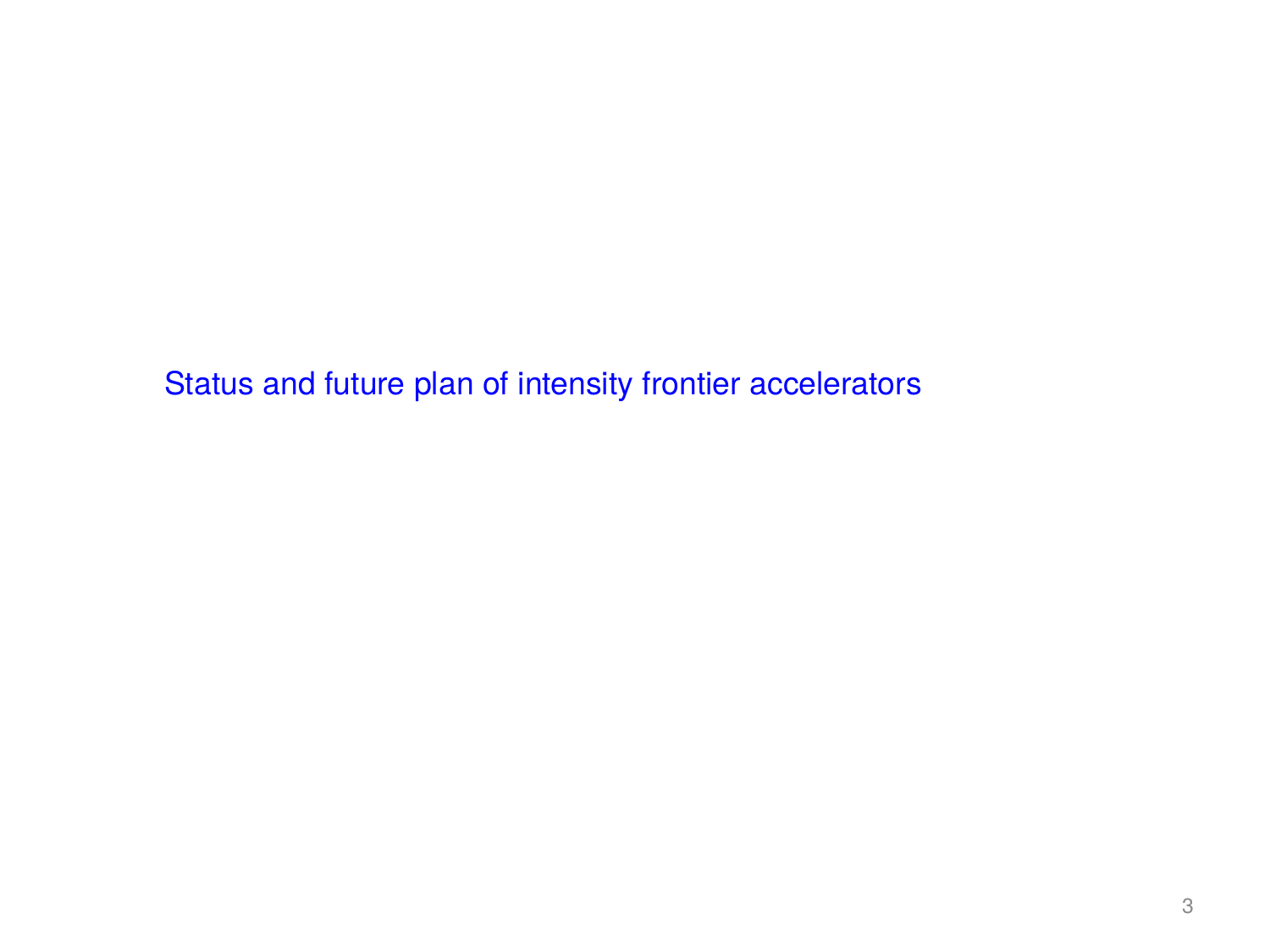

Status and future plan of intensity frontier accelerators

3